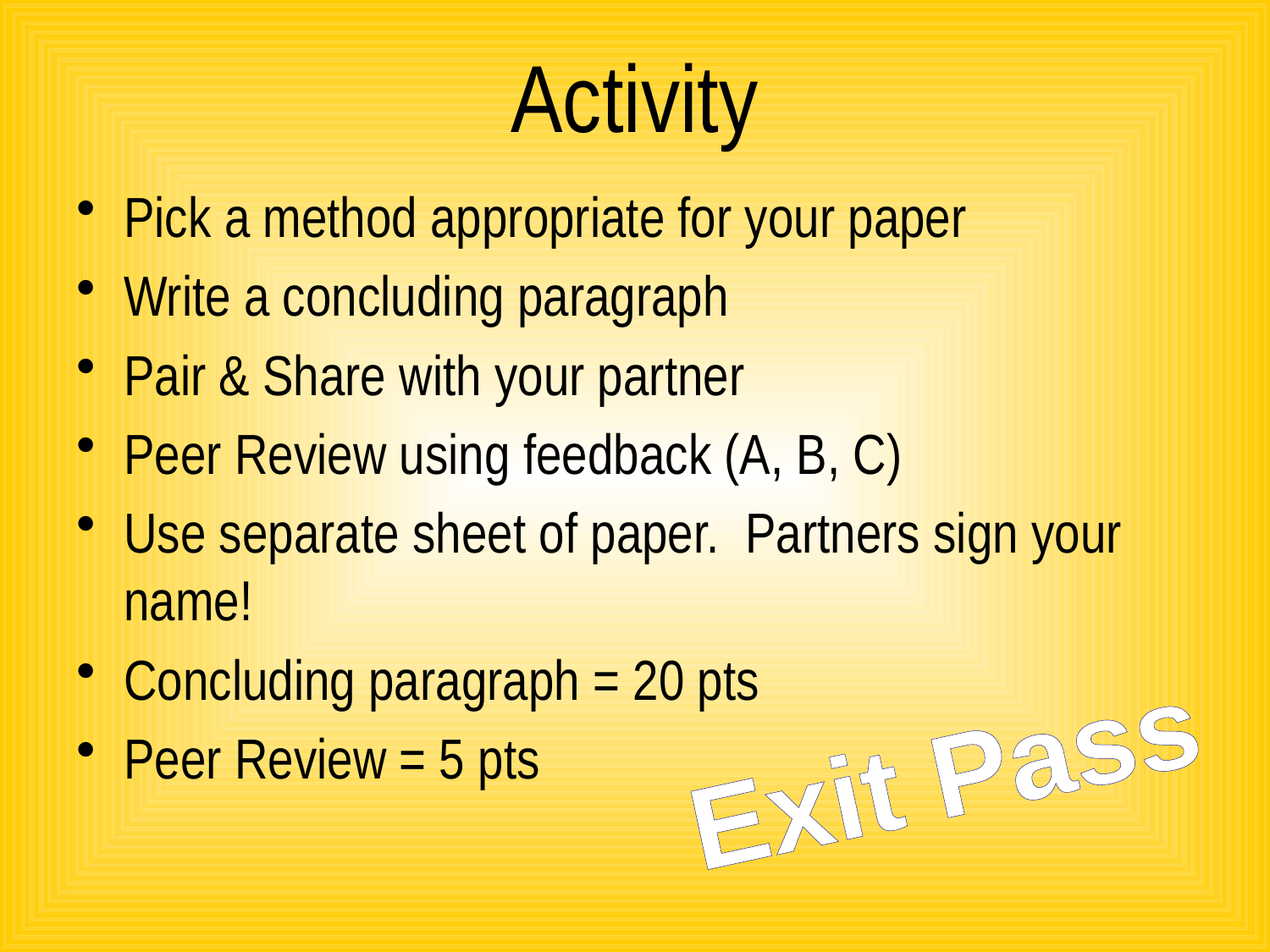

# Activity
Pick a method appropriate for your paper
Write a concluding paragraph
Pair & Share with your partner
Peer Review using feedback (A, B, C)
Use separate sheet of paper.  Partners sign your name!
Concluding paragraph = 20 pts
Peer Review = 5 pts
Exit Pass